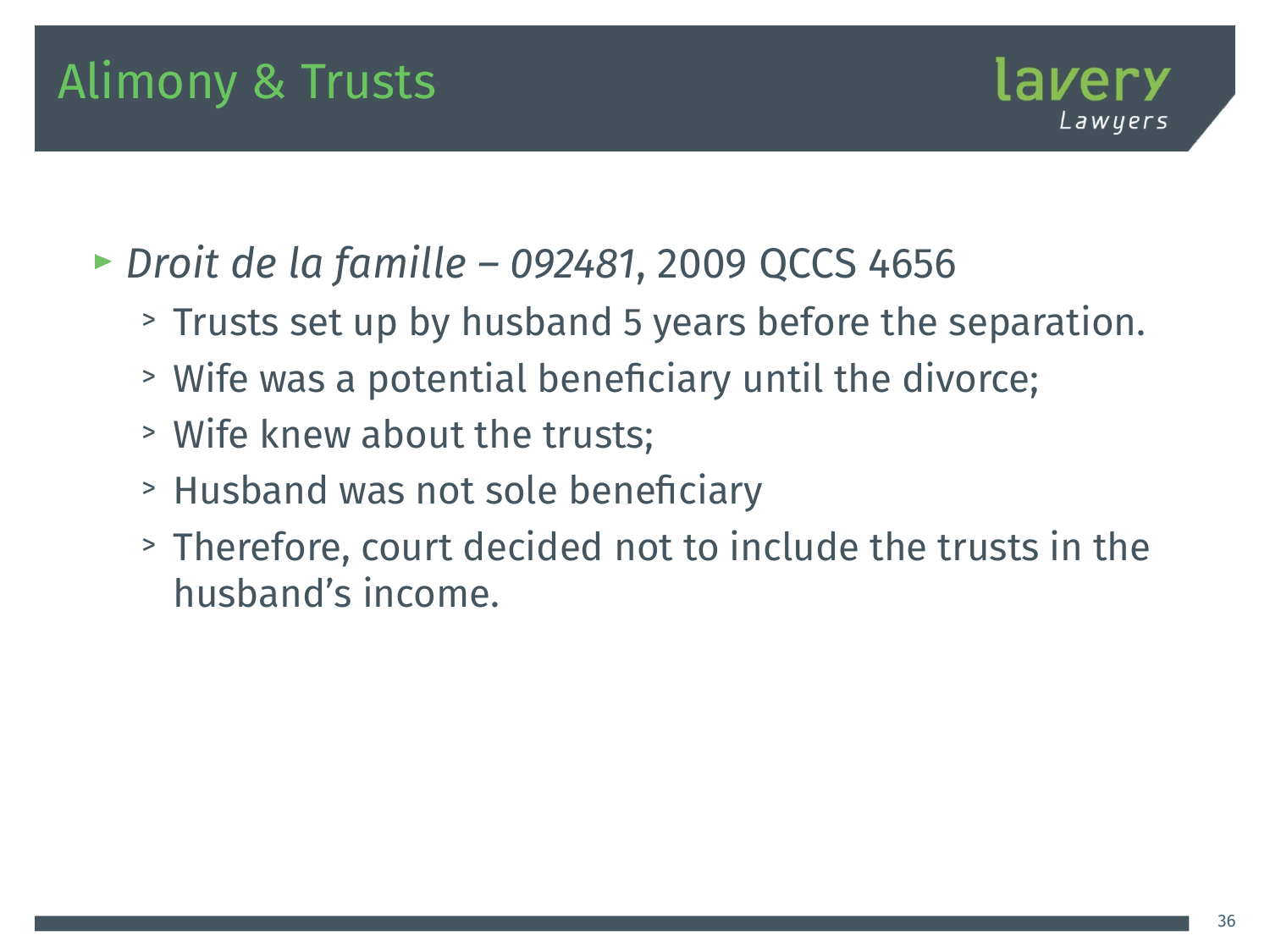

# Alimony & Trusts
Droit de la famille – 092481, 2009 QCCS 4656
Trusts set up by husband 5 years before the separation.
Wife was a potential beneficiary until the divorce;
Wife knew about the trusts;
Husband was not sole beneficiary
Therefore, court decided not to include the trusts in the husband’s income.
36